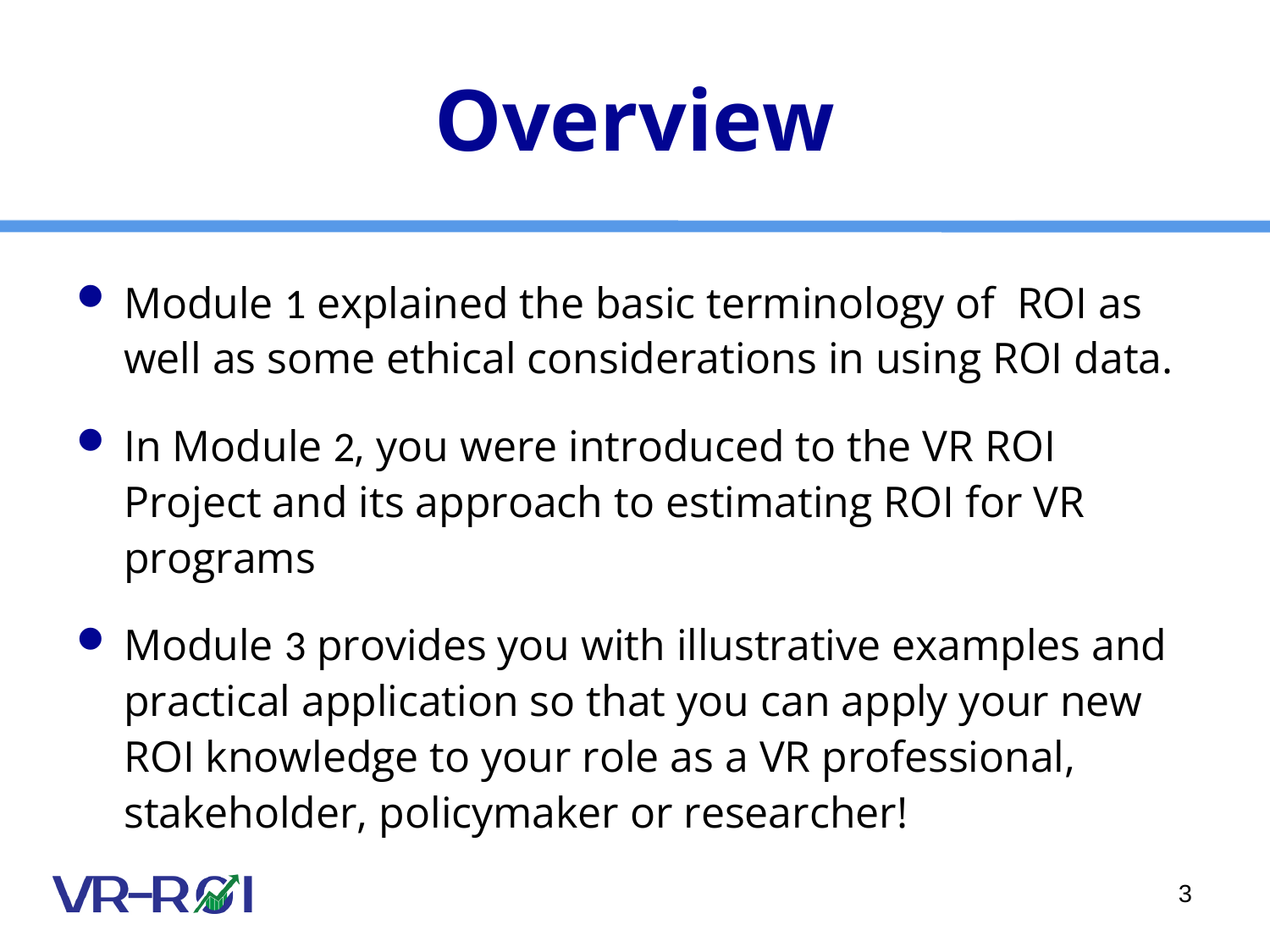

# Overview
Module 1 explained the basic terminology of  ROI as well as some ethical considerations in using ROI data.
In Module 2, you were introduced to the VR ROI Project and its approach to estimating ROI for VR programs
Module 3 provides you with illustrative examples and practical application so that you can apply your new ROI knowledge to your role as a VR professional, stakeholder, policymaker or researcher!
3